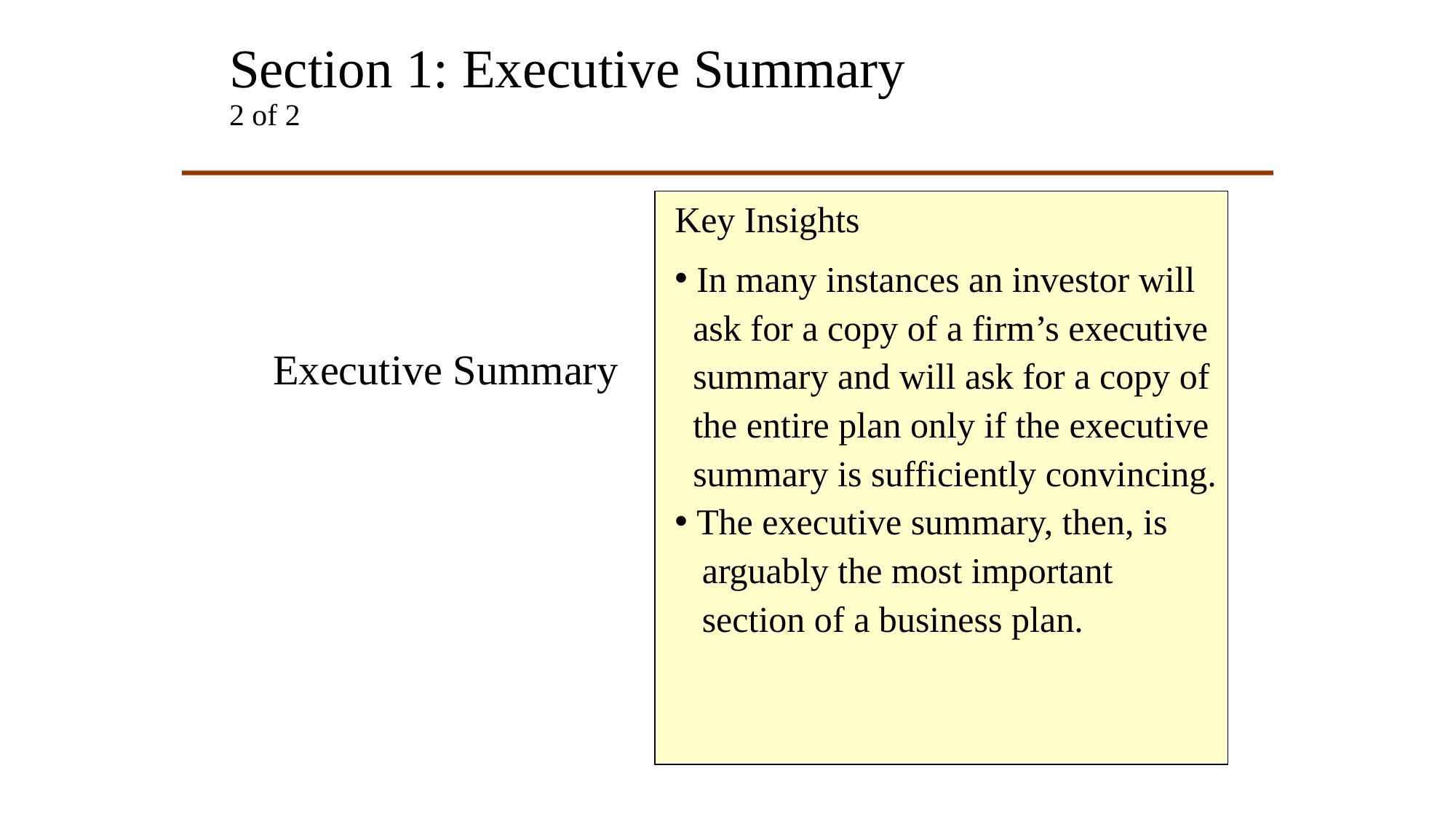

# Section 1: Executive Summary 2 of 2

Key Insights
 In many instances an investor will
  ask for a copy of a firm’s executive
  summary and will ask for a copy of
  the entire plan only if the executive
  summary is sufficiently convincing.
 The executive summary, then, is
   arguably the most important
   section of a business plan.
Executive Summary